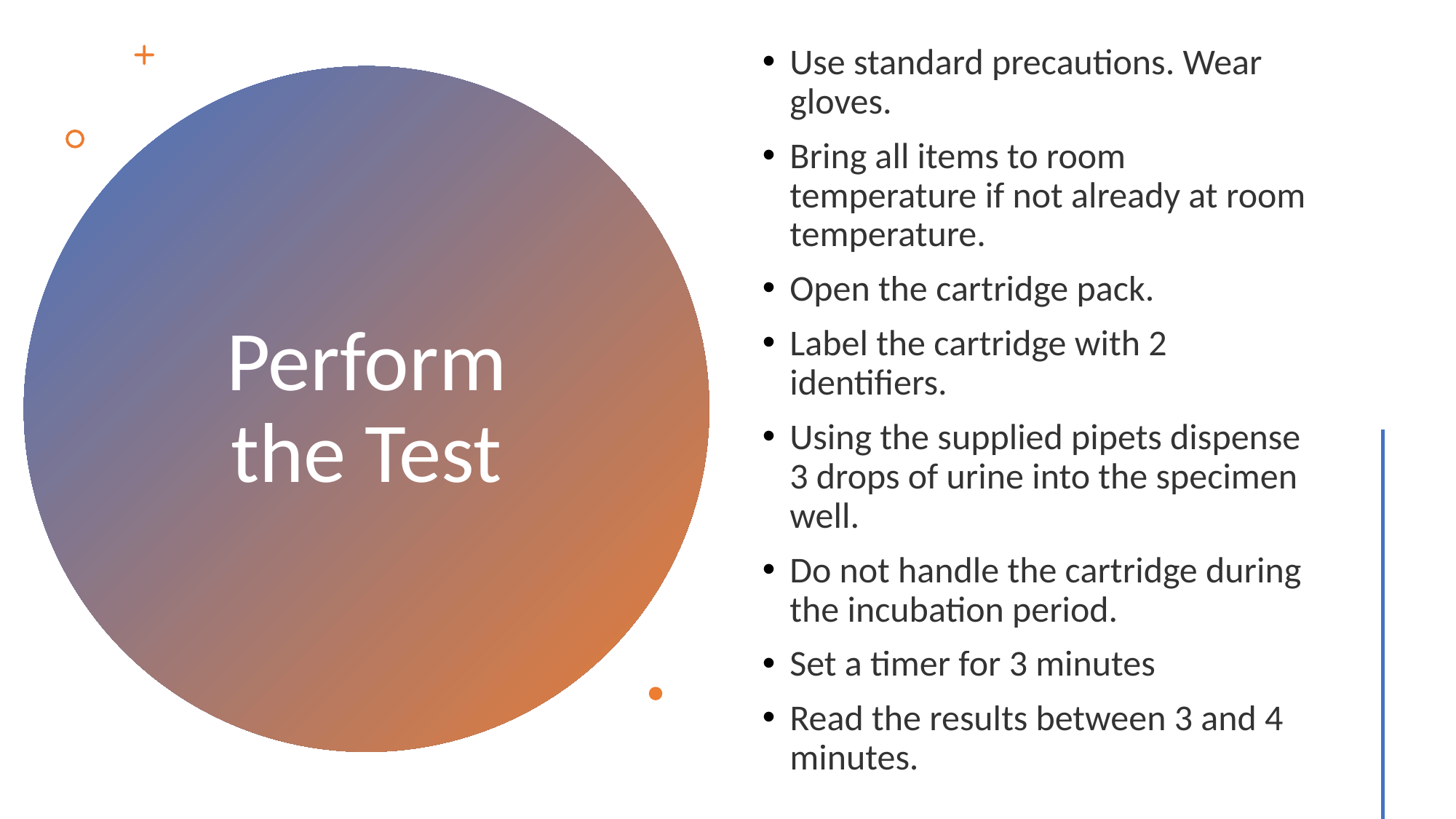

Use standard precautions. Wear gloves.
Bring all items to room temperature if not already at room temperature.
Open the cartridge pack.
Label the cartridge with 2 identifiers.
Using the supplied pipets dispense 3 drops of urine into the specimen well.
Do not handle the cartridge during the incubation period.
Set a timer for 3 minutes
Read the results between 3 and 4 minutes.

# Perform the Test